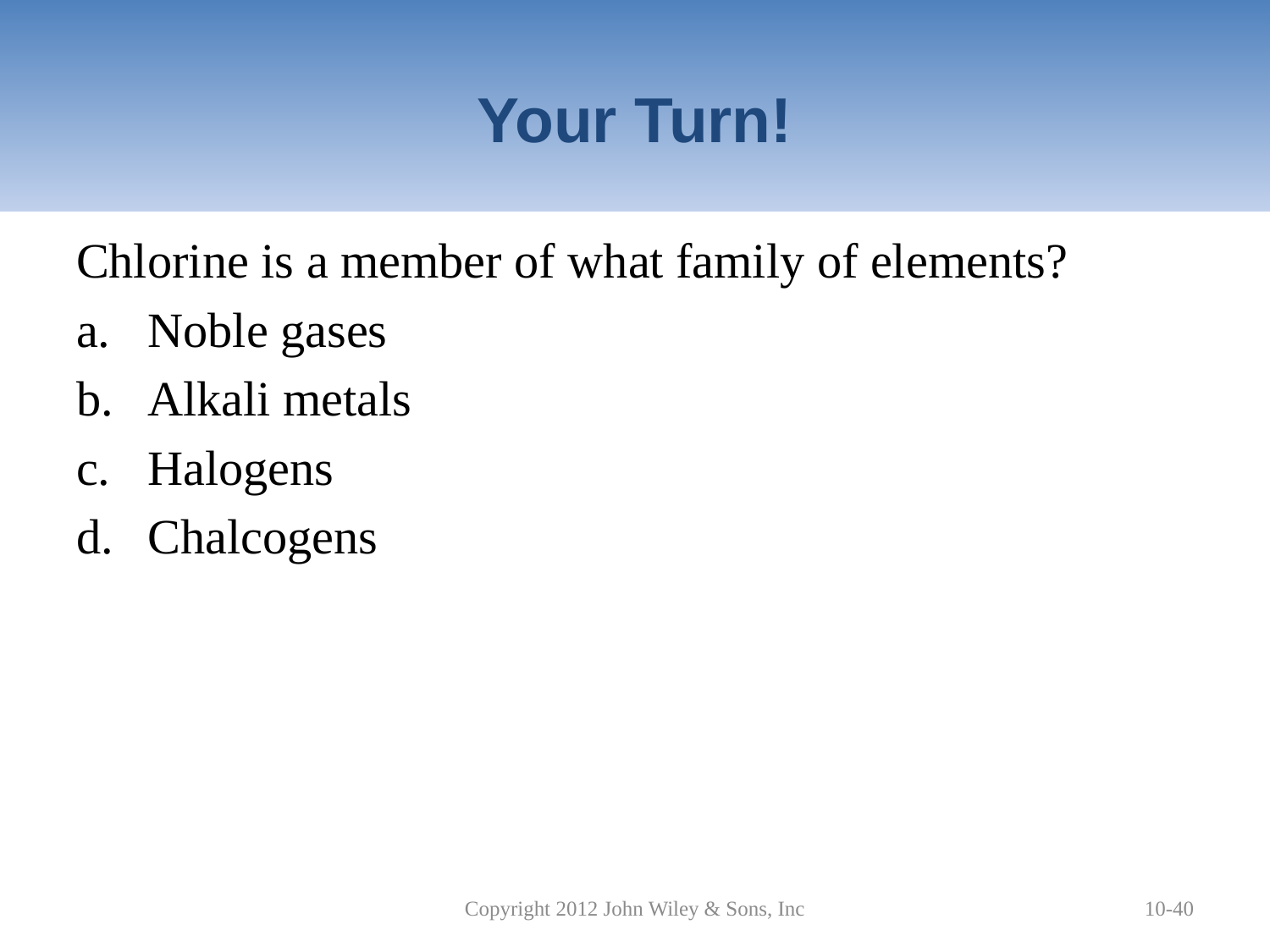

# Your Turn!
Chlorine is a member of what family of elements?
Noble gases
Alkali metals
Halogens
Chalcogens
Copyright 2012 John Wiley & Sons, Inc
10-40